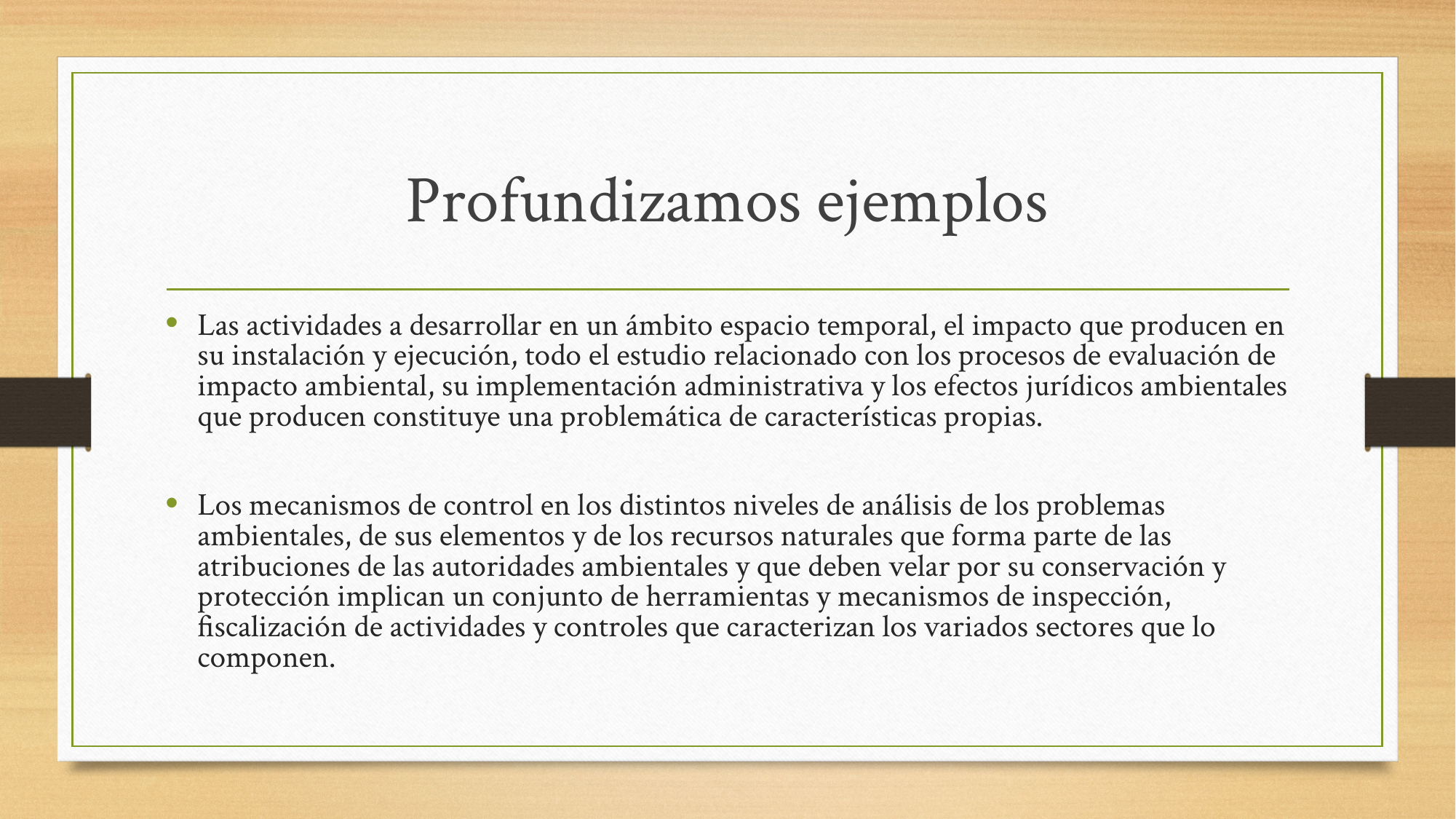

# Profundizamos ejemplos
Las actividades a desarrollar en un ámbito espacio temporal, el impacto que producen en su instalación y ejecución, todo el estudio relacionado con los procesos de evaluación de impacto ambiental, su implementación administrativa y los efectos jurídicos ambientales que producen constituye una problemática de características propias.

Los mecanismos de control en los distintos niveles de análisis de los problemas ambientales, de sus elementos y de los recursos naturales que forma parte de las atribuciones de las autoridades ambientales y que deben velar por su conservación y protección implican un conjunto de herramientas y mecanismos de inspección, fiscalización de actividades y controles que caracterizan los variados sectores que lo componen.